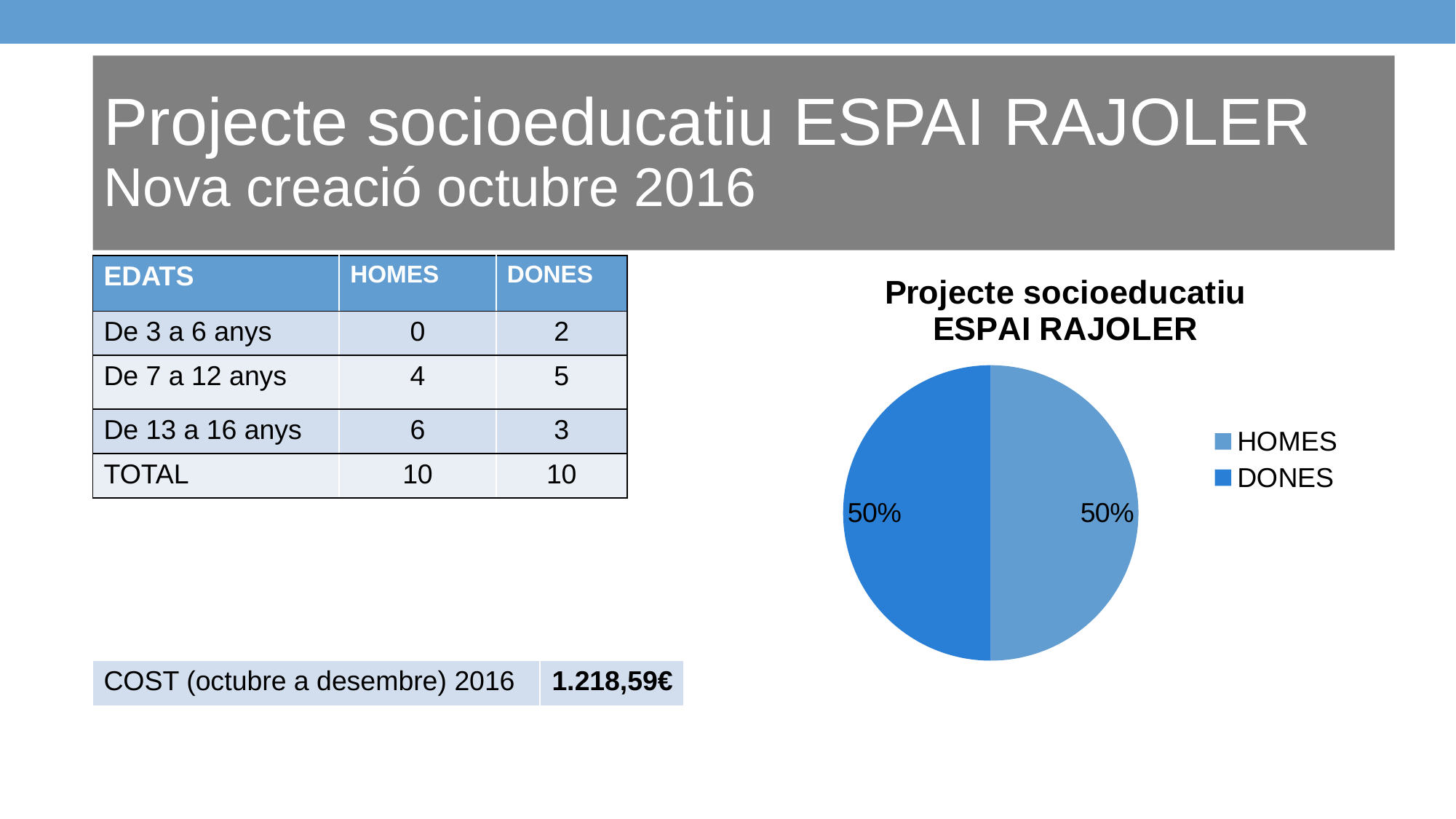

Projecte socioeducatiu ESPAI RAJOLER Nova creació octubre 2016

### Chart: Projecte socioeducatiu ESPAI RAJOLER

| Category | Ventas |
|---|---|
| HOMES | 10.0 |
| DONES | 10.0 |
| EDATS | HOMES | DONES |
| --- | --- | --- |
| De 3 a 6 anys | 0 | 2 |
| De 7 a 12 anys | 4 | 5 |
| De 13 a 16 anys | 6 | 3 |
| TOTAL | 10 | 10 |
| COST (octubre a desembre) 2016 | 1.218,59€ |
| --- | --- |